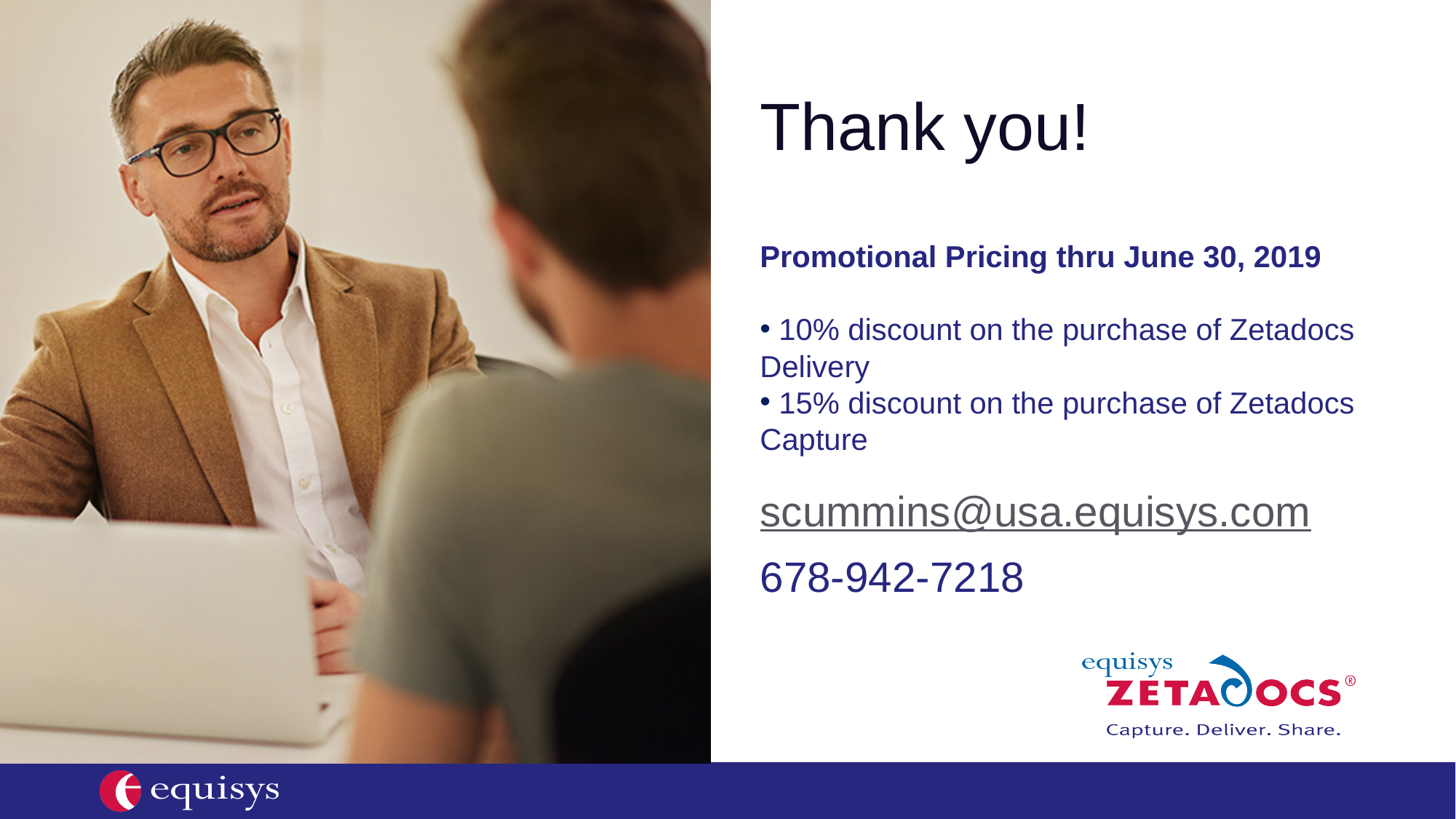

# Thank you!
Promotional Pricing thru June 30, 2019

 10% discount on the purchase of Zetadocs Delivery
 15% discount on the purchase of Zetadocs Capture
scummins@usa.equisys.com
678-942-7218